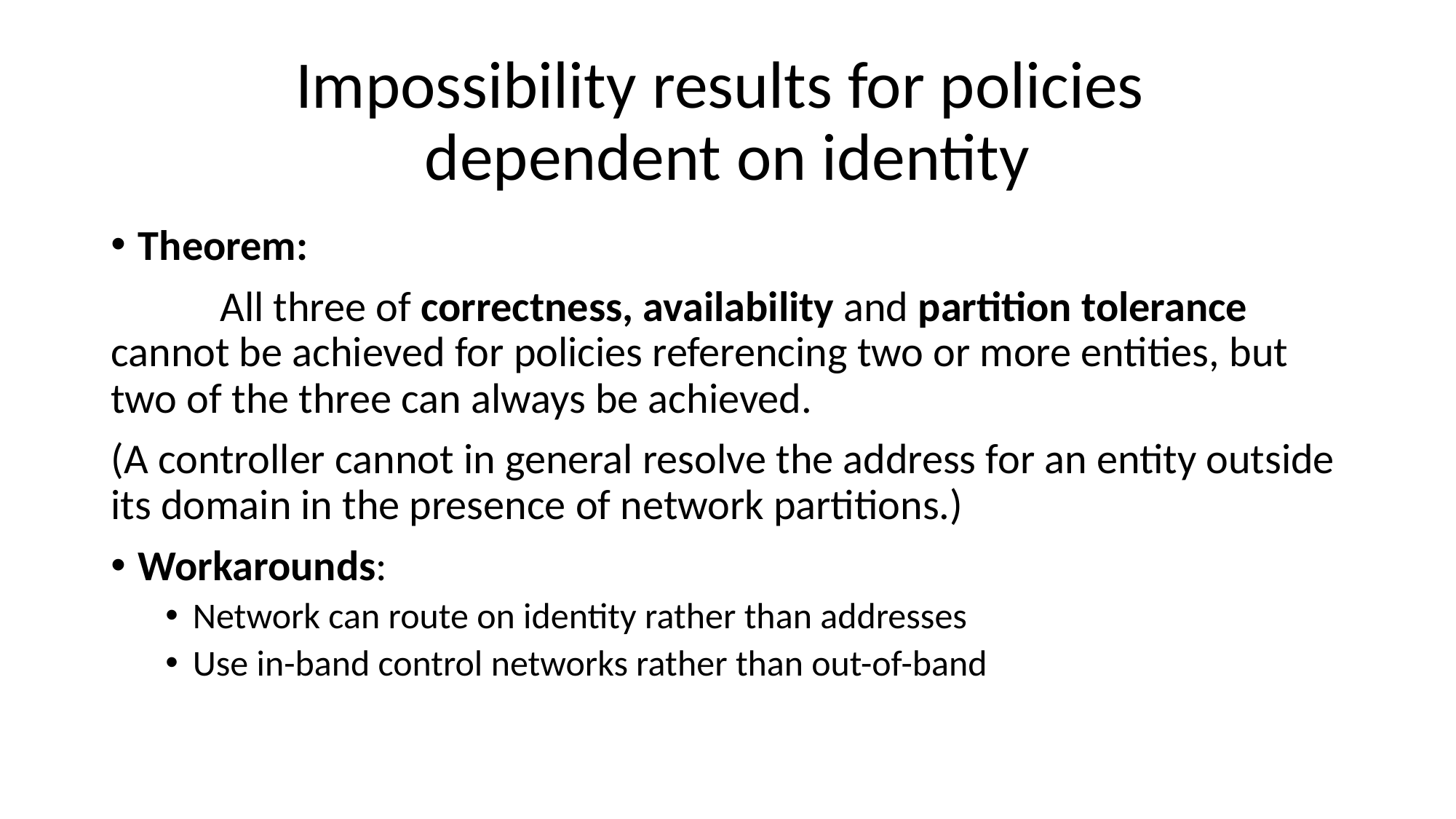

# Impossibility results for policies dependent on identity
Theorem:
	All three of correctness, availability and partition tolerance cannot be achieved for policies referencing two or more entities, but two of the three can always be achieved.
(A controller cannot in general resolve the address for an entity outside its domain in the presence of network partitions.)
Workarounds:
Network can route on identity rather than addresses
Use in-band control networks rather than out-of-band